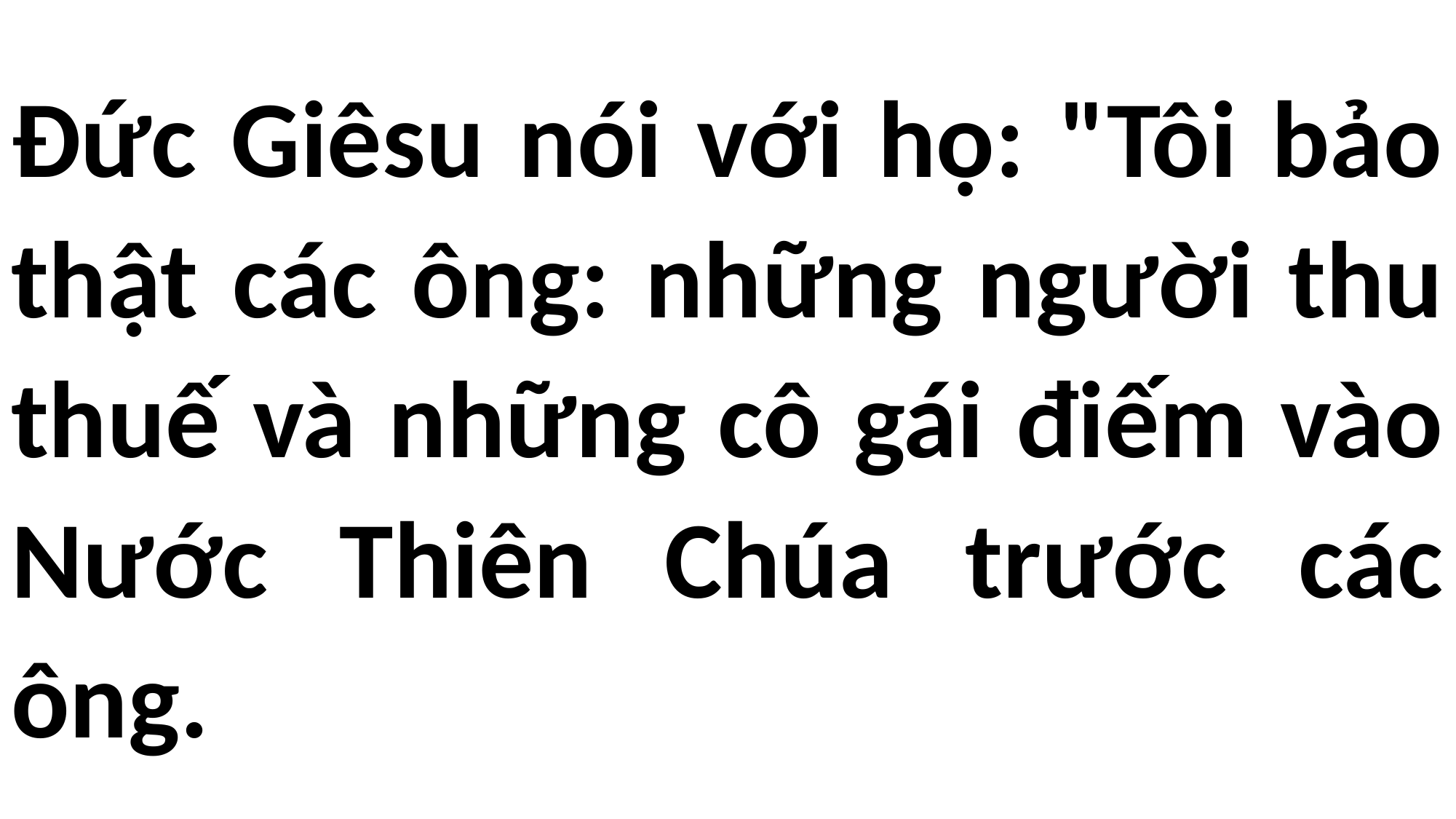

# Đức Giêsu nói với họ: "Tôi bảo thật các ông: những người thu thuế và những cô gái điếm vào Nước Thiên Chúa trước các ông.